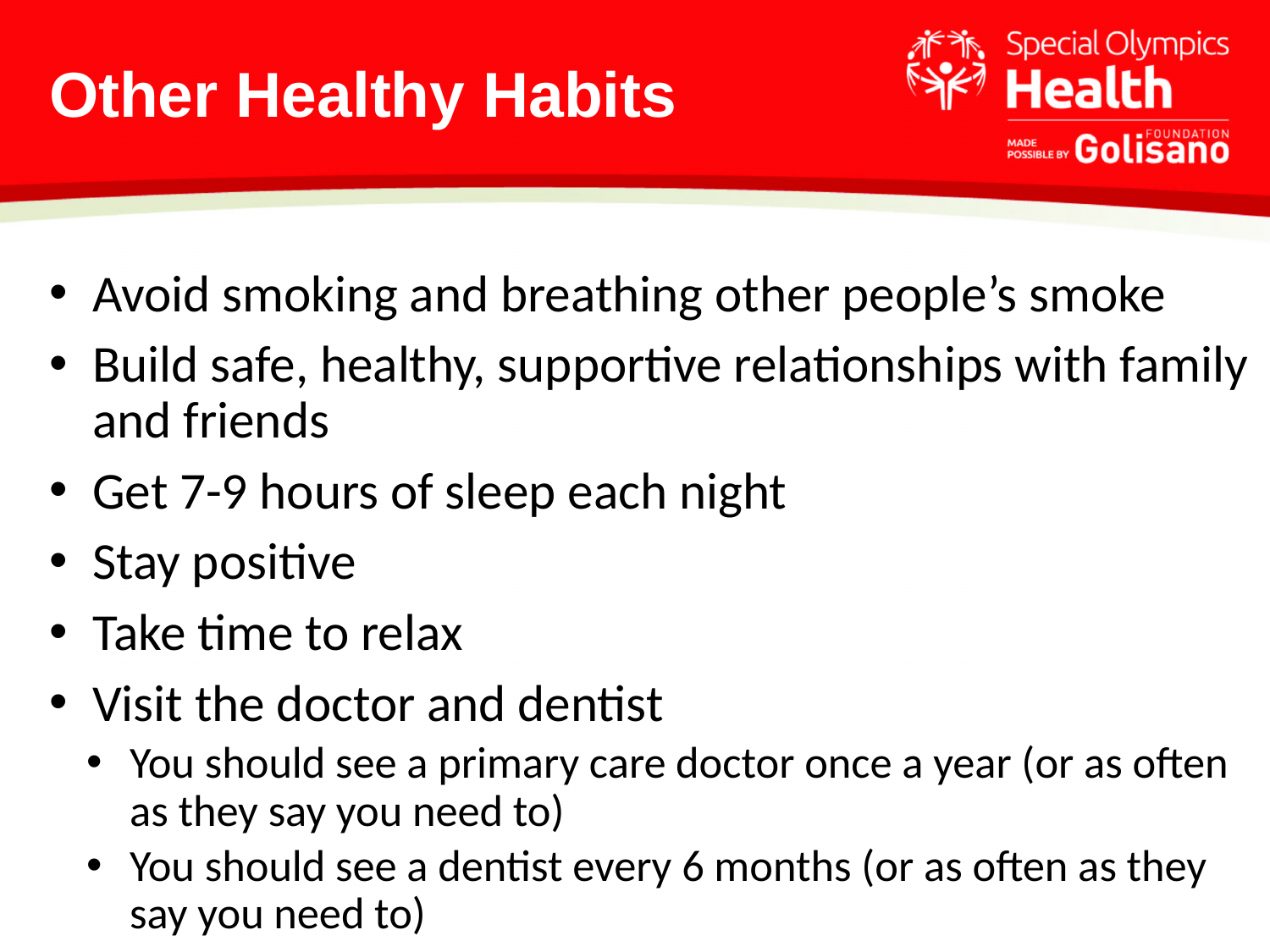

# Other Healthy Habits
Avoid smoking and breathing other people’s smoke
Build safe, healthy, supportive relationships with family and friends
Get 7-9 hours of sleep each night
Stay positive
Take time to relax
Visit the doctor and dentist
You should see a primary care doctor once a year (or as often as they say you need to)
You should see a dentist every 6 months (or as often as they say you need to)